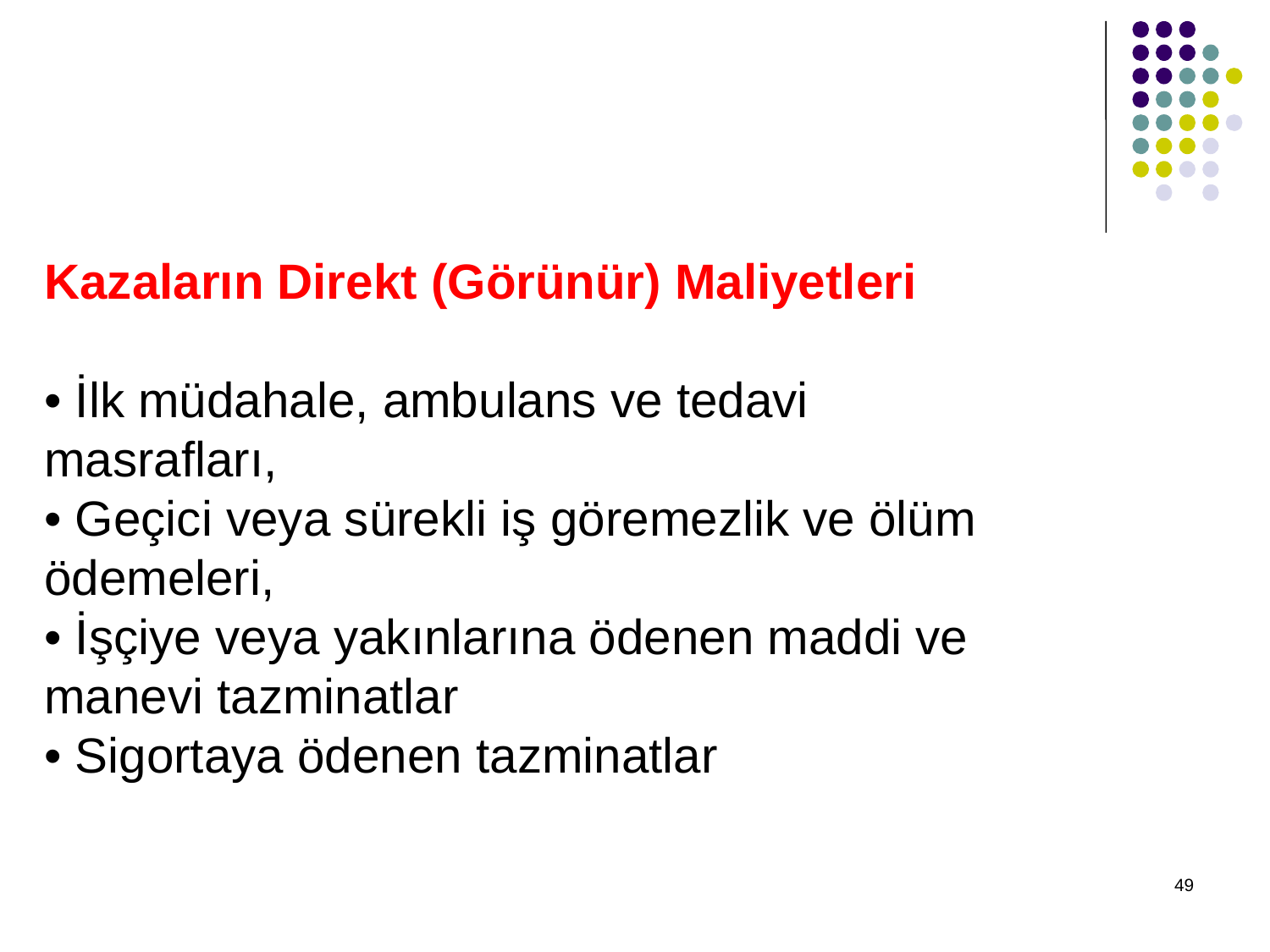

Kazaların Direkt (Görünür) Maliyetleri

• İlk müdahale, ambulans ve tedavi masrafları,
• Geçici veya sürekli iş göremezlik ve ölüm ödemeleri,
• İşçiye veya yakınlarına ödenen maddi ve manevi tazminatlar
• Sigortaya ödenen tazminatlar
49